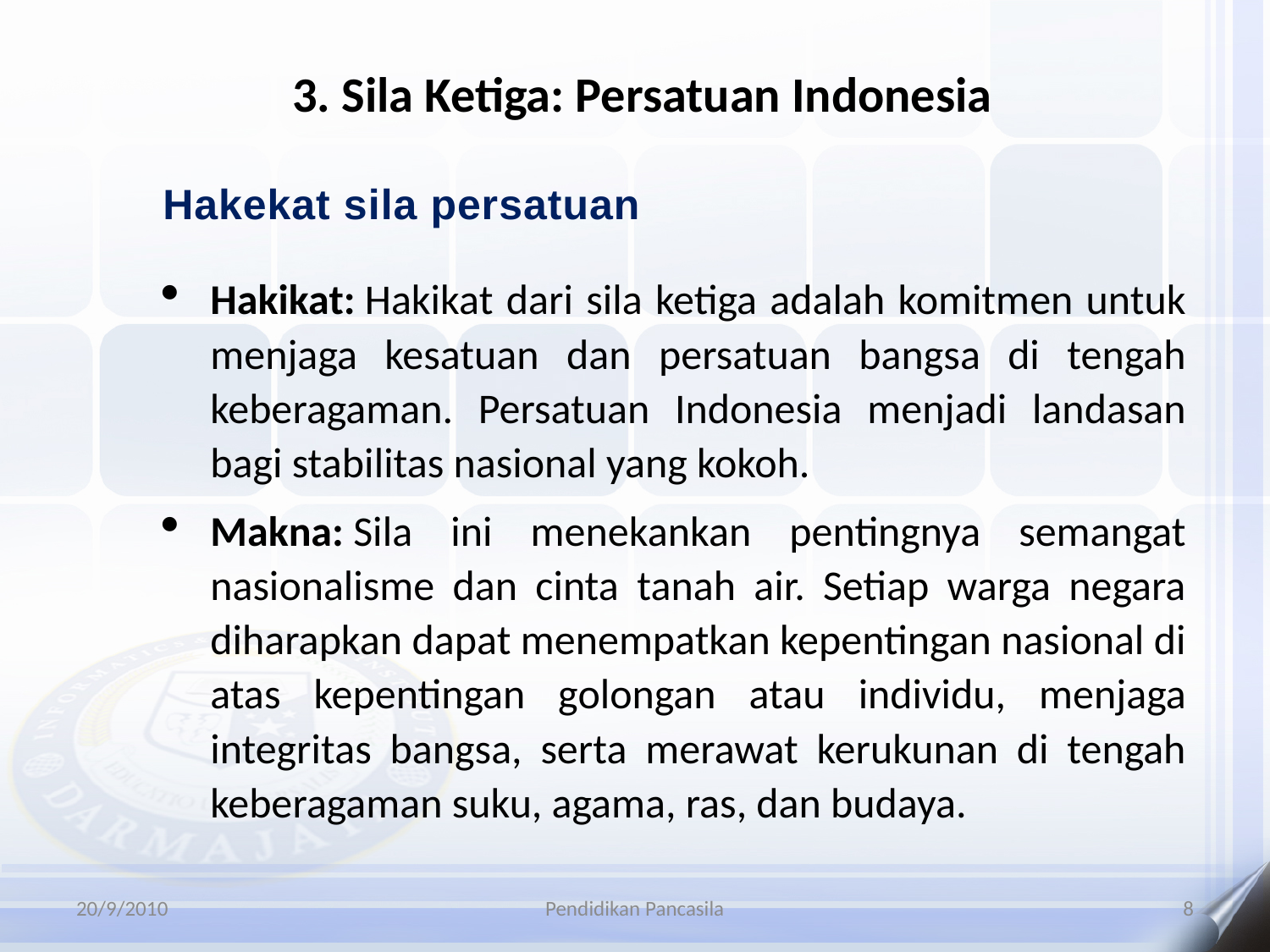

3. Sila Ketiga: Persatuan Indonesia
Hakekat sila persatuan
Hakikat: Hakikat dari sila ketiga adalah komitmen untuk menjaga kesatuan dan persatuan bangsa di tengah keberagaman. Persatuan Indonesia menjadi landasan bagi stabilitas nasional yang kokoh.
Makna: Sila ini menekankan pentingnya semangat nasionalisme dan cinta tanah air. Setiap warga negara diharapkan dapat menempatkan kepentingan nasional di atas kepentingan golongan atau individu, menjaga integritas bangsa, serta merawat kerukunan di tengah keberagaman suku, agama, ras, dan budaya.
20/9/2010
Pendidikan Pancasila
8